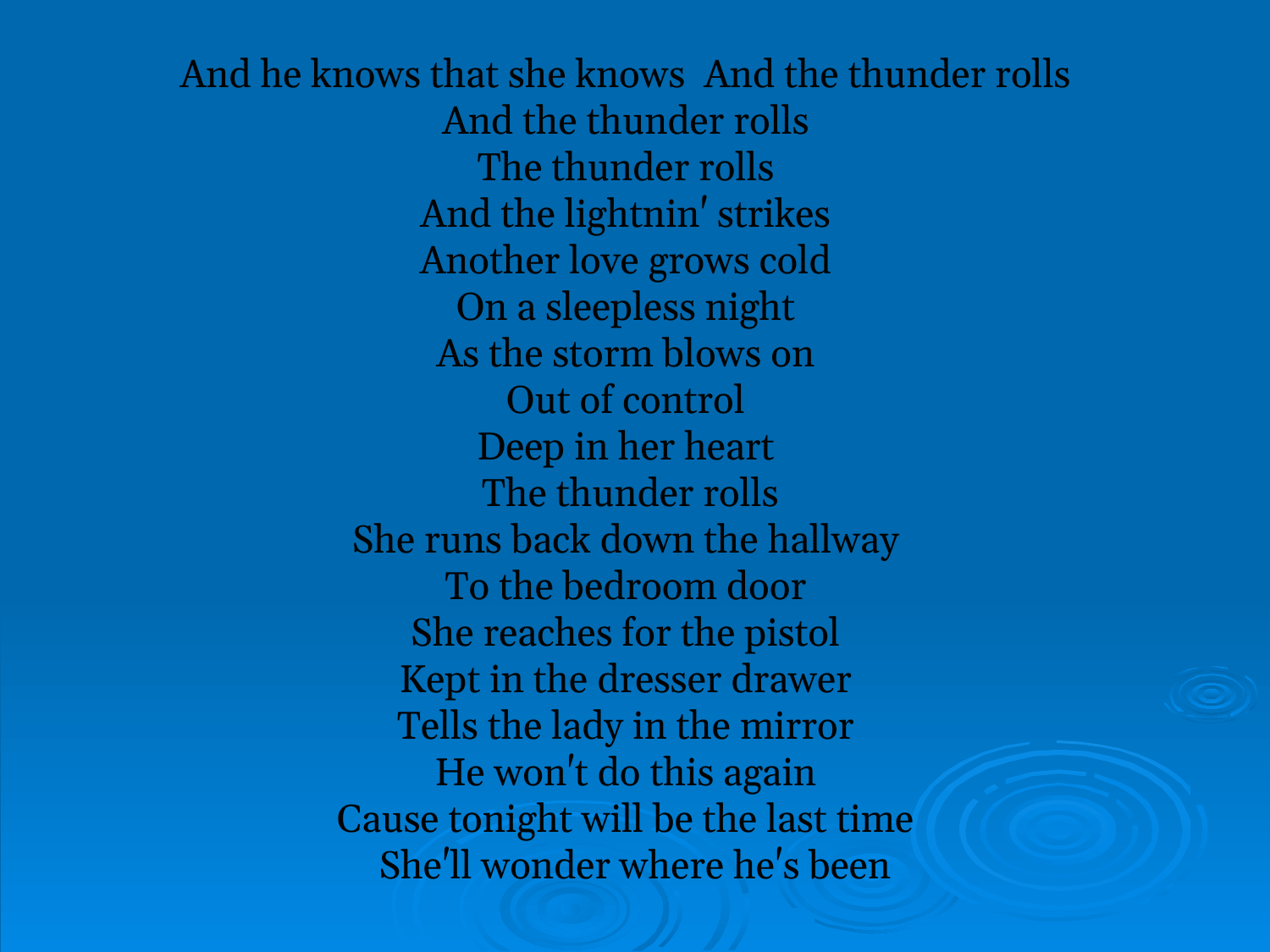

And he knows that she knows  And the thunder rolls
And the thunder rolls
The thunder rolls
And the lightnin' strikes
Another love grows cold
On a sleepless night
As the storm blows on
Out of control
Deep in her heart
The thunder rolls
She runs back down the hallway
To the bedroom door
She reaches for the pistol
Kept in the dresser drawer
Tells the lady in the mirror
He won't do this again
Cause tonight will be the last time
She'll wonder where he's been